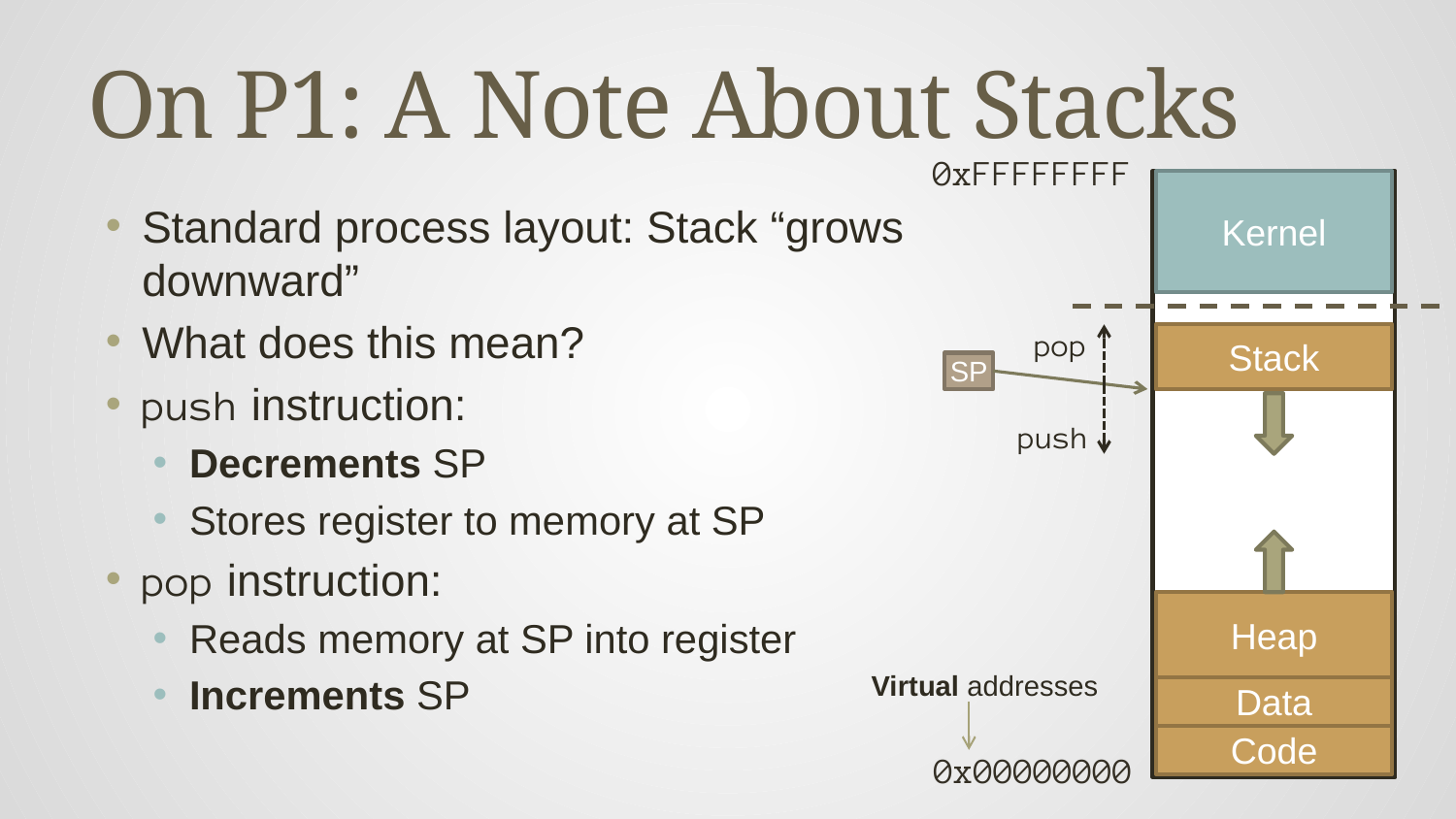

# On P1: A Note About Stacks
0xFFFFFFFF

Kernel
Standard process layout: Stack “grows downward”
What does this mean?
push instruction:
Decrements SP
Stores register to memory at SP
pop instruction:
Reads memory at SP into register
Increments SP
pop
Stack
SP

push

Heap
Virtual addresses
Data
Code
0x00000000